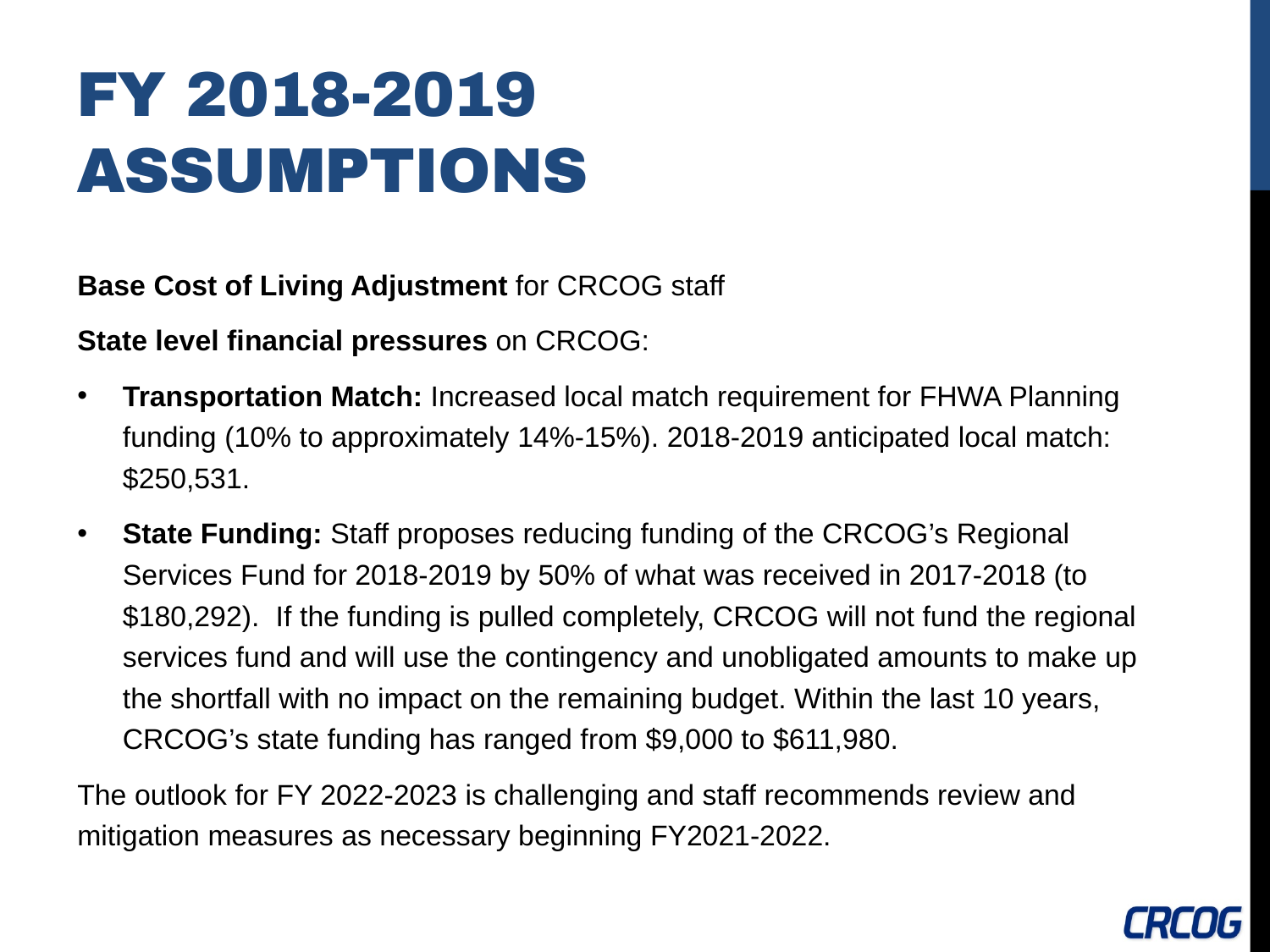

# FY 2018-2019 Assumptions
Base Cost of Living Adjustment for CRCOG staff
State level financial pressures on CRCOG:
Transportation Match: Increased local match requirement for FHWA Planning funding (10% to approximately 14%-15%). 2018-2019 anticipated local match: $250,531.
State Funding: Staff proposes reducing funding of the CRCOG’s Regional Services Fund for 2018-2019 by 50% of what was received in 2017-2018 (to $180,292).  If the funding is pulled completely, CRCOG will not fund the regional services fund and will use the contingency and unobligated amounts to make up the shortfall with no impact on the remaining budget. Within the last 10 years, CRCOG’s state funding has ranged from $9,000 to $611,980.
The outlook for FY 2022-2023 is challenging and staff recommends review and mitigation measures as necessary beginning FY2021-2022.